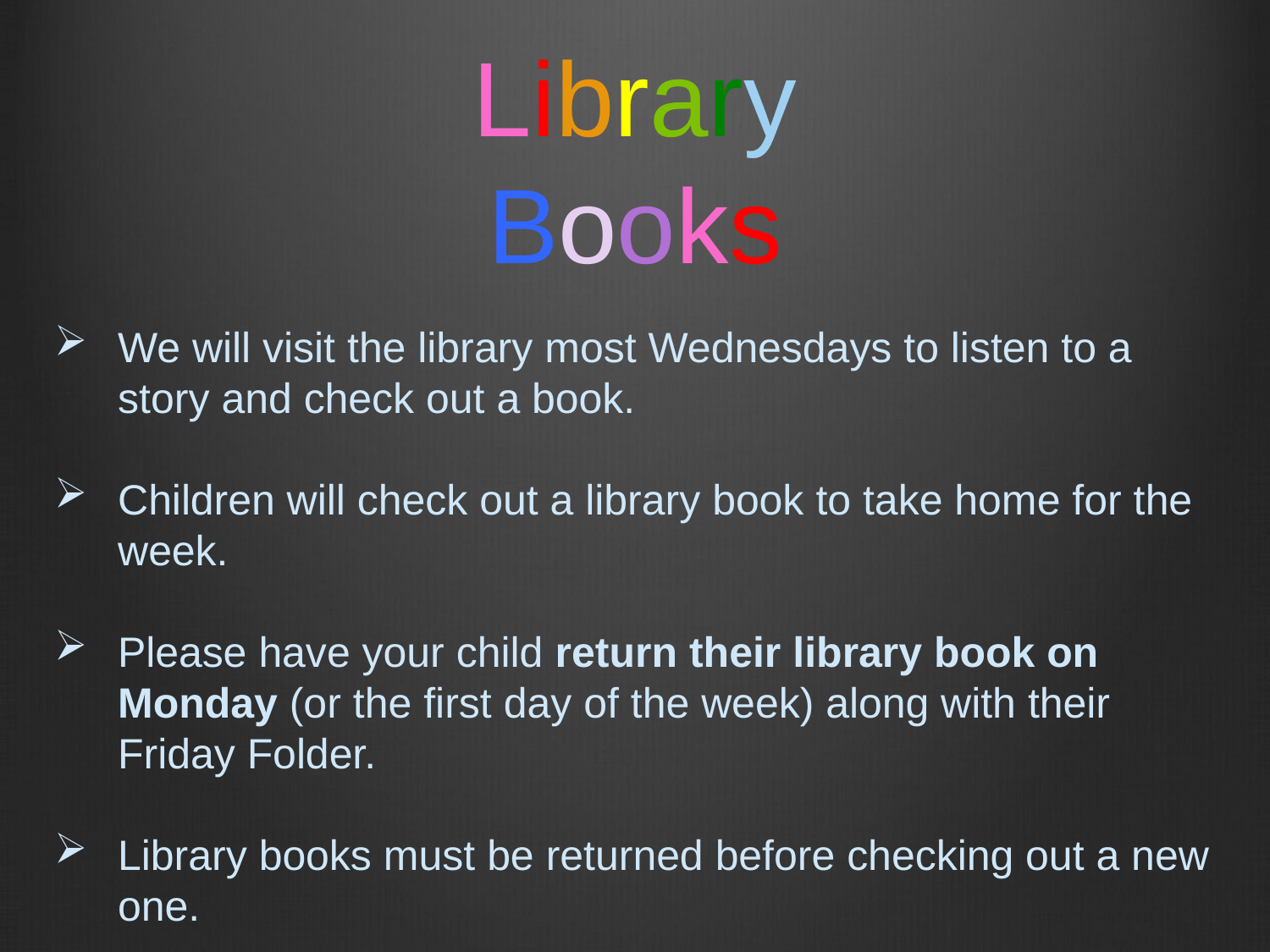

# Library Books
We will visit the library most Wednesdays to listen to a story and check out a book.

Children will check out a library book to take home for the week.

Please have your child return their library book on Monday (or the first day of the week) along with their Friday Folder.

Library books must be returned before checking out a new one.